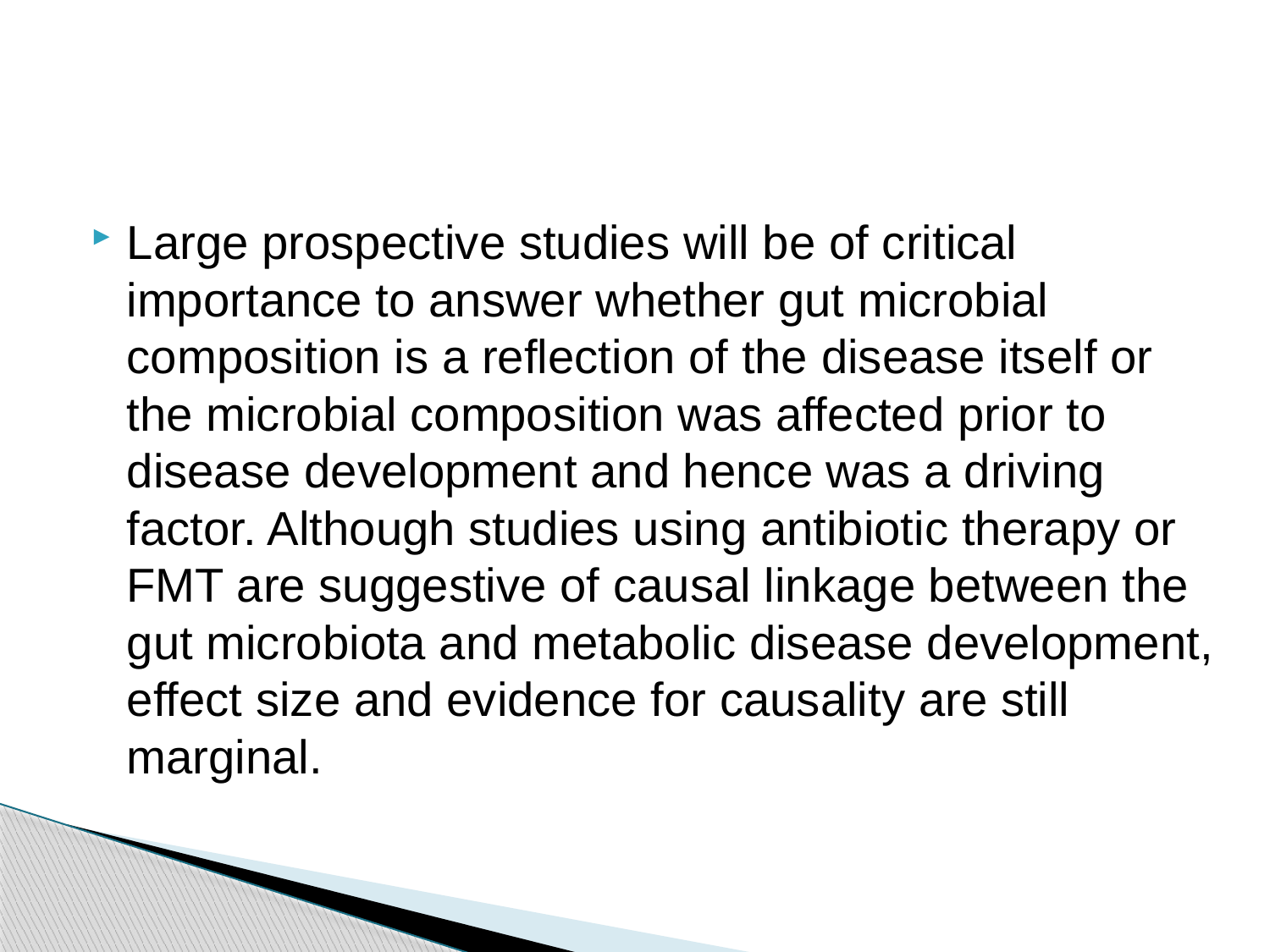

#
Large prospective studies will be of critical importance to answer whether gut microbial composition is a reflection of the disease itself or the microbial composition was affected prior to disease development and hence was a driving factor. Although studies using antibiotic therapy or FMT are suggestive of causal linkage between the gut microbiota and metabolic disease development, effect size and evidence for causality are still marginal.